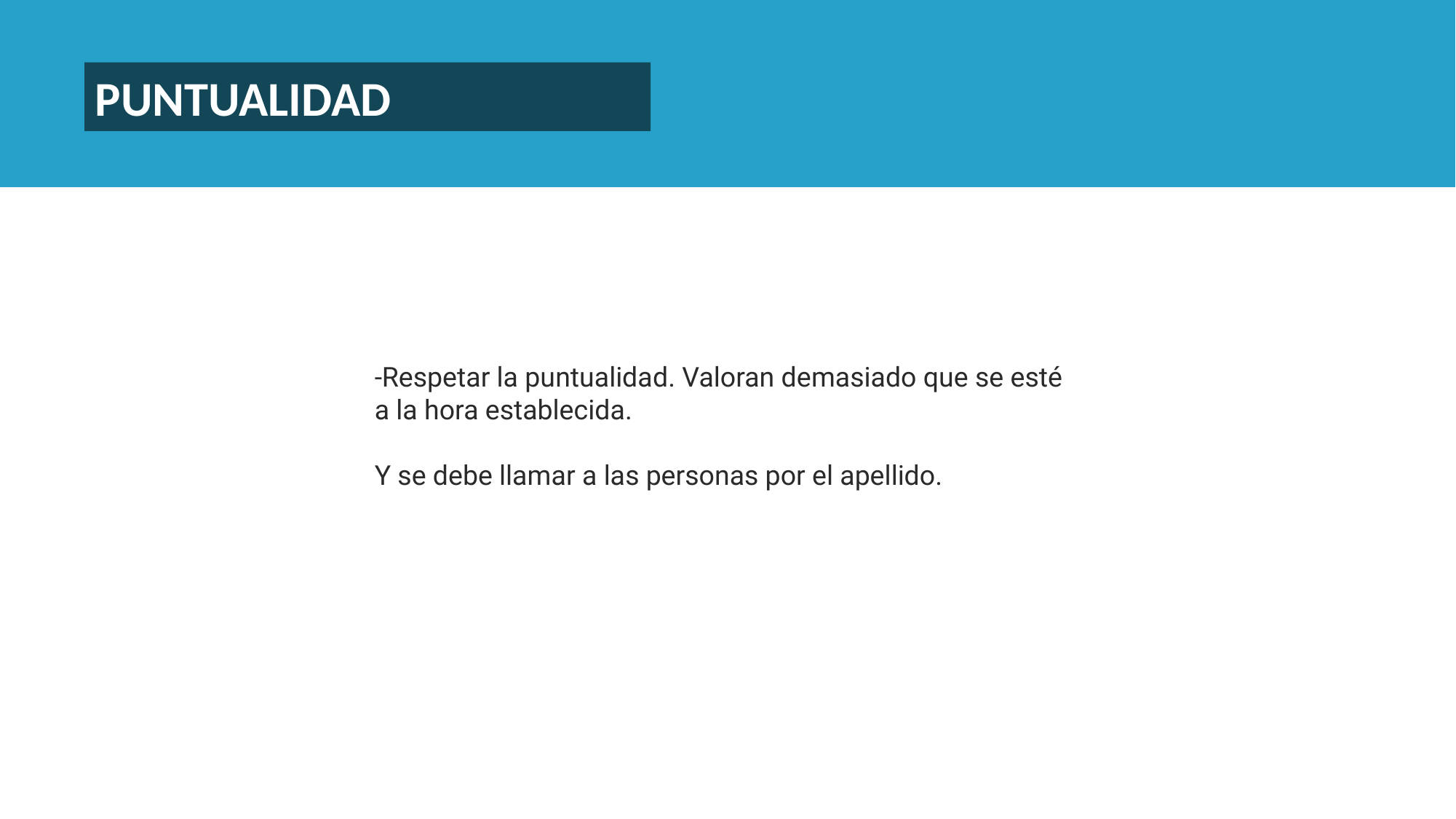

PUNTUALIDAD
-Respetar la puntualidad. Valoran demasiado que se esté a la hora establecida.

Y se debe llamar a las personas por el apellido.